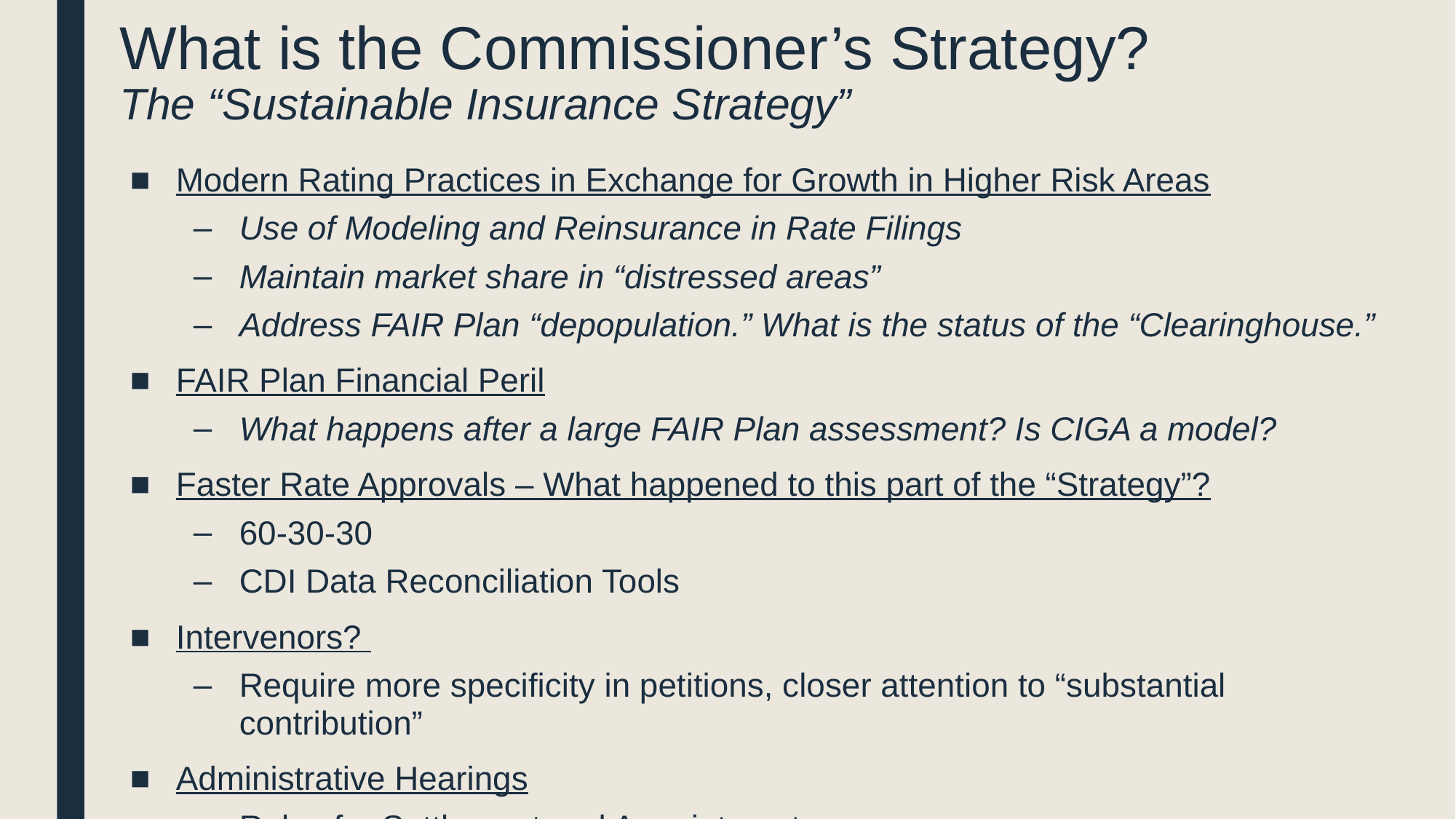

# What is the Commissioner’s Strategy? The “Sustainable Insurance Strategy”
Modern Rating Practices in Exchange for Growth in Higher Risk Areas
Use of Modeling and Reinsurance in Rate Filings
Maintain market share in “distressed areas”
Address FAIR Plan “depopulation.” What is the status of the “Clearinghouse.”
FAIR Plan Financial Peril
What happens after a large FAIR Plan assessment? Is CIGA a model?
Faster Rate Approvals – What happened to this part of the “Strategy”?
60-30-30
CDI Data Reconciliation Tools
Intervenors?
Require more specificity in petitions, closer attention to “substantial contribution”
Administrative Hearings
Rules for Settlement and Appointment